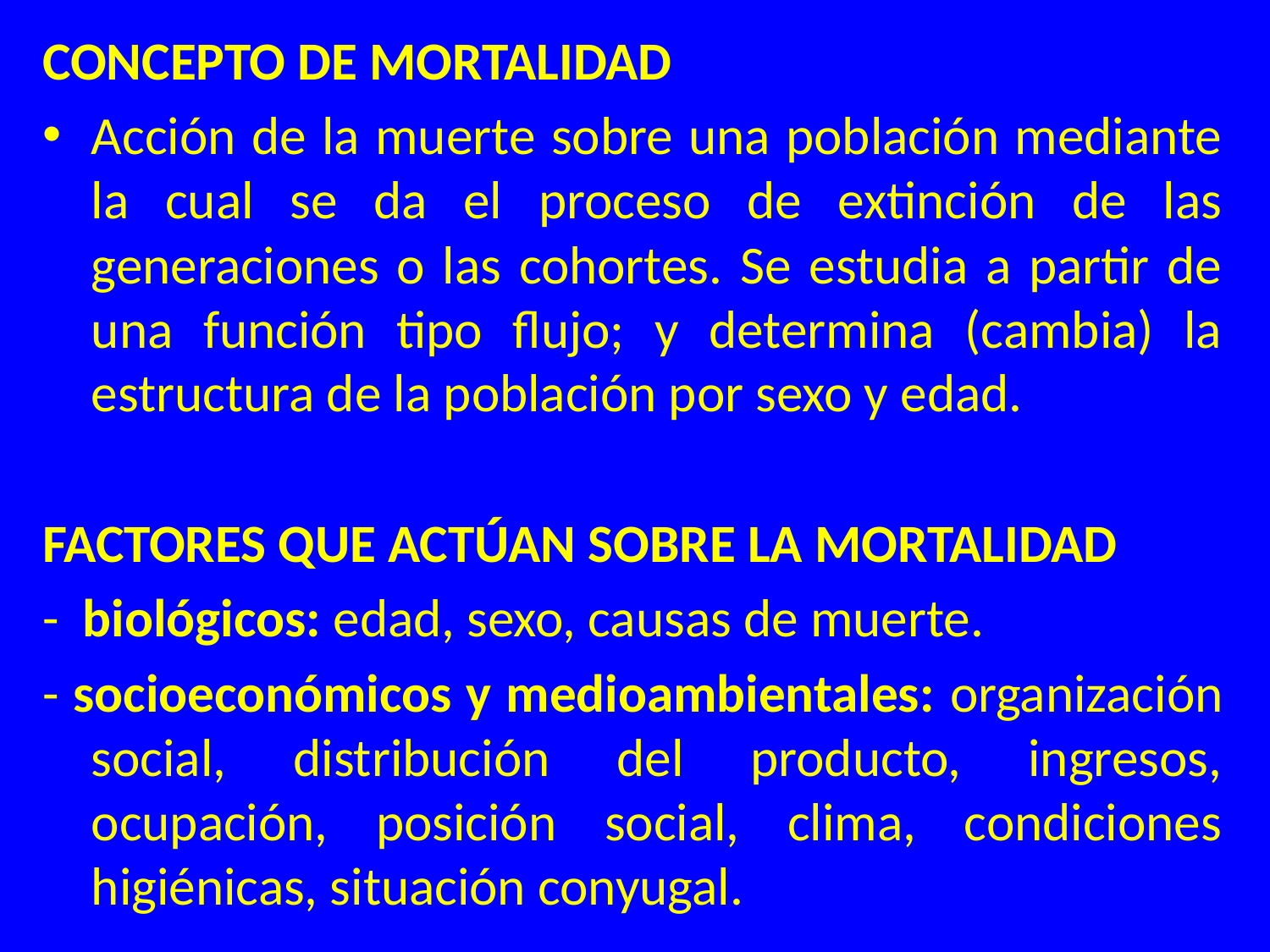

CONCEPTO DE MORTALIDAD
Acción de la muerte sobre una población mediante la cual se da el proceso de extinción de las generaciones o las cohortes. Se estudia a partir de una función tipo flujo; y determina (cambia) la estructura de la población por sexo y edad.

FACTORES QUE ACTÚAN SOBRE LA MORTALIDAD
-  biológicos: edad, sexo, causas de muerte.
- socioeconómicos y medioambientales: organización social, distribución del producto, ingresos, ocupación, posición social, clima, condiciones higiénicas, situación conyugal.